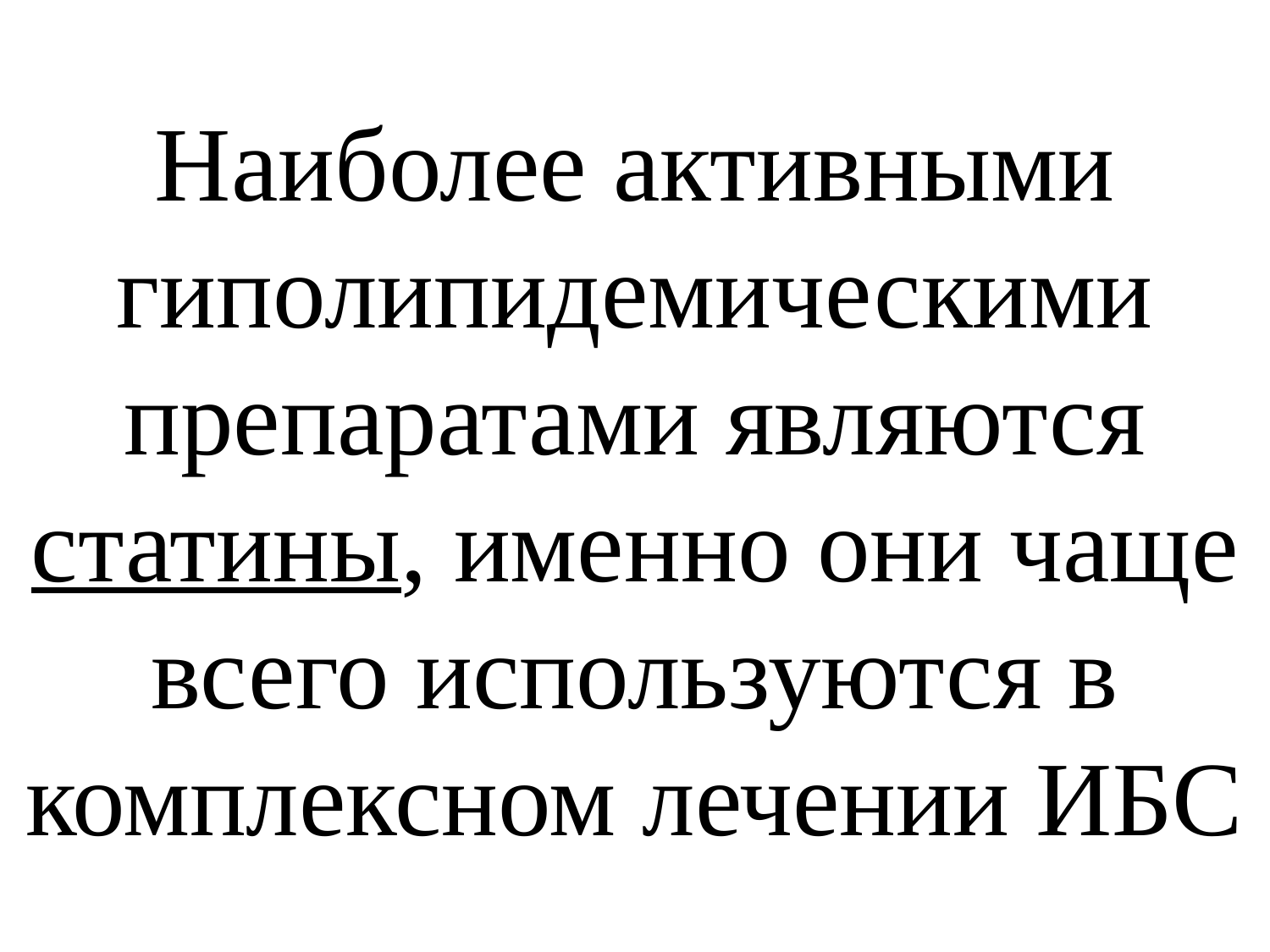

# Наиболее активными гиполипидемическими препаратами являются статины, именно они чаще всего используются в комплексном лечении ИБС